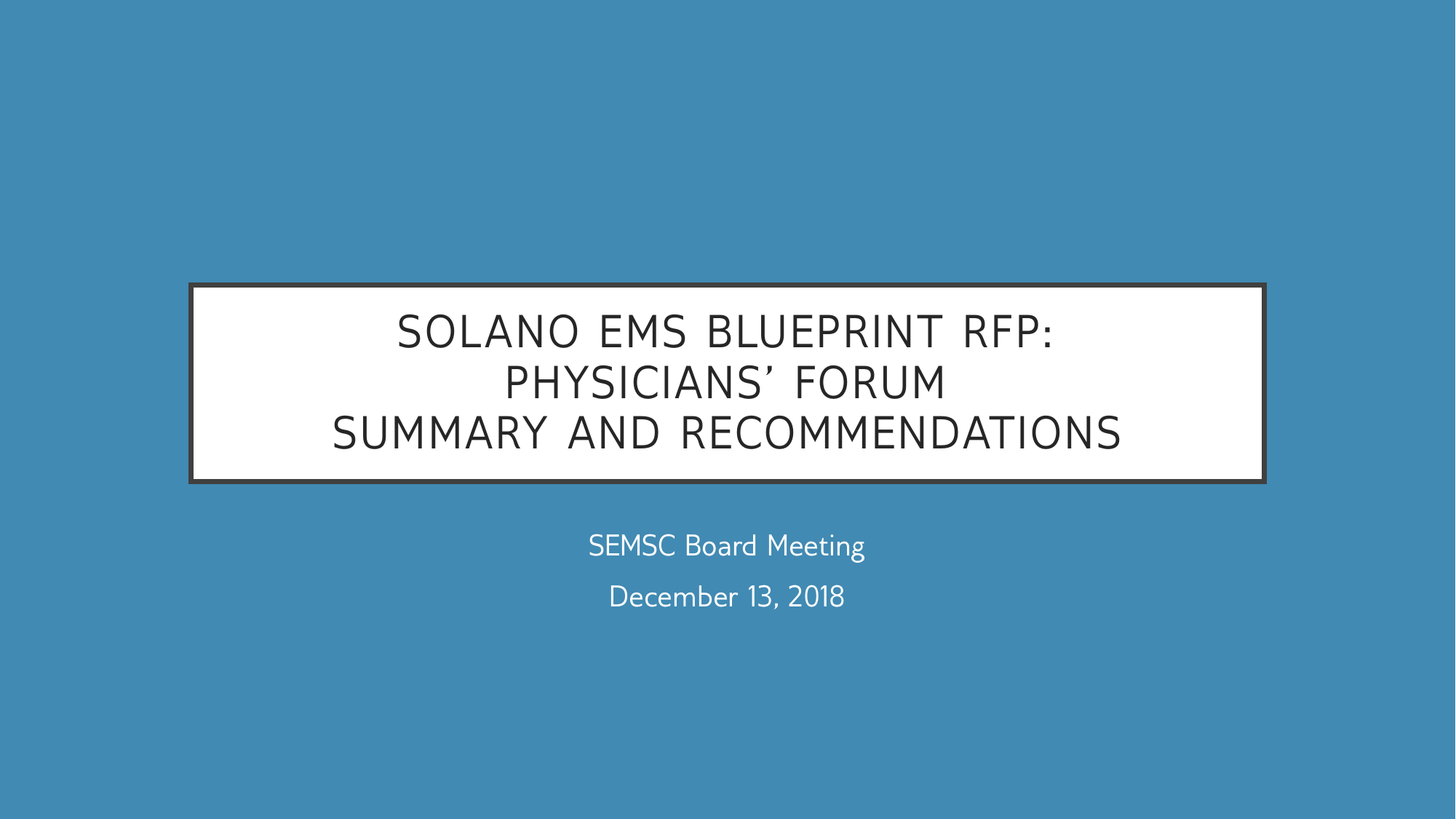

# Solano EMS Blueprint RFP: Physicians’ ForuM Summary and REcommendations
SEMSC Board Meeting
December 13, 2018